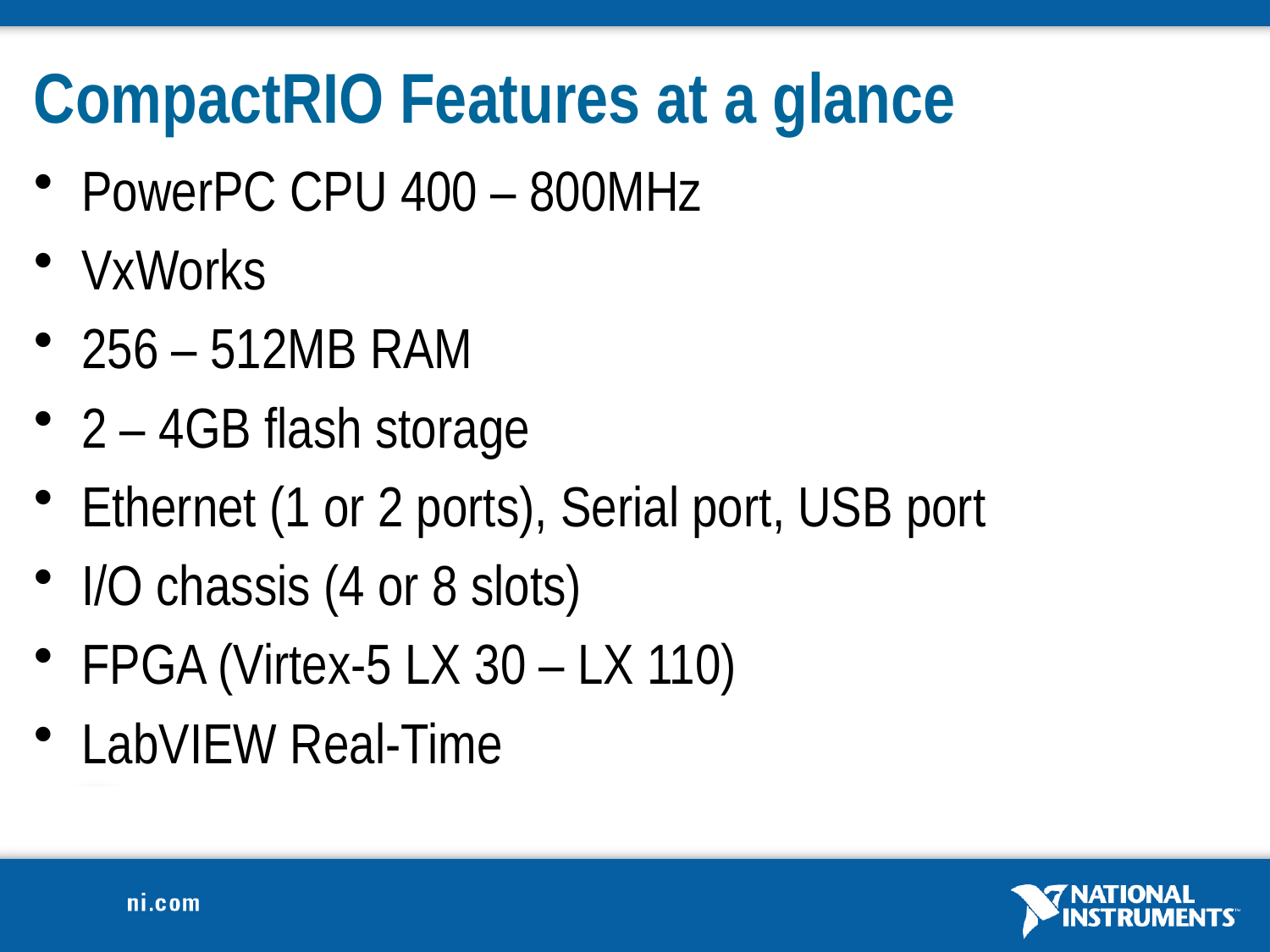

# CompactRIO Features at a glance
PowerPC CPU 400 – 800MHz
VxWorks
256 – 512MB RAM
2 – 4GB flash storage
Ethernet (1 or 2 ports), Serial port, USB port
I/O chassis (4 or 8 slots)
FPGA (Virtex-5 LX 30 – LX 110)
LabVIEW Real-Time